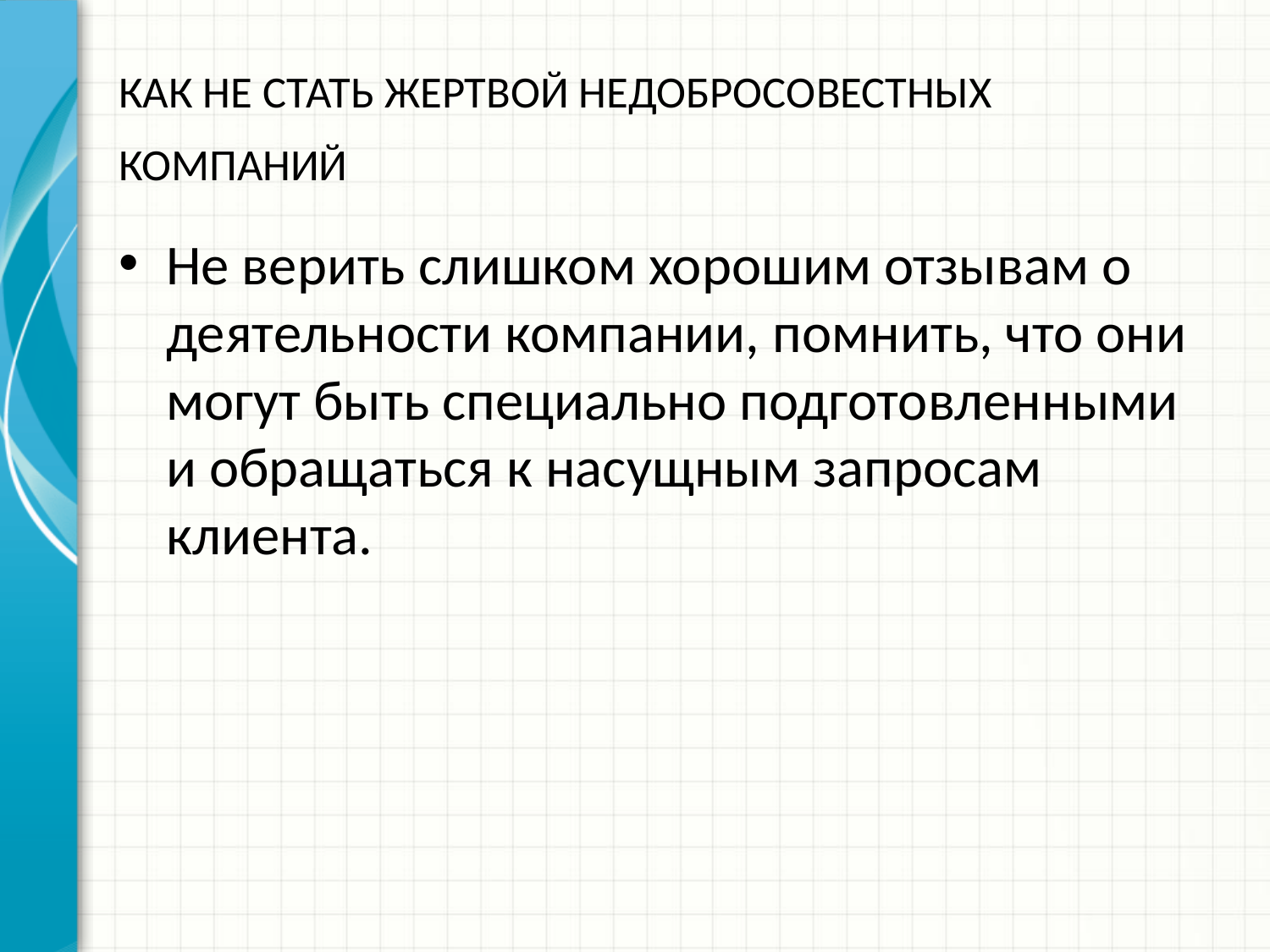

# КАК НЕ СТАТЬ ЖЕРТВОЙ НЕДОБРОСОВЕСТНЫХ КОМПАНИЙ
Не верить слишком хорошим отзывам о деятельности компании, помнить, что они могут быть специально подготовленными и обращаться к насущным запросам клиента.